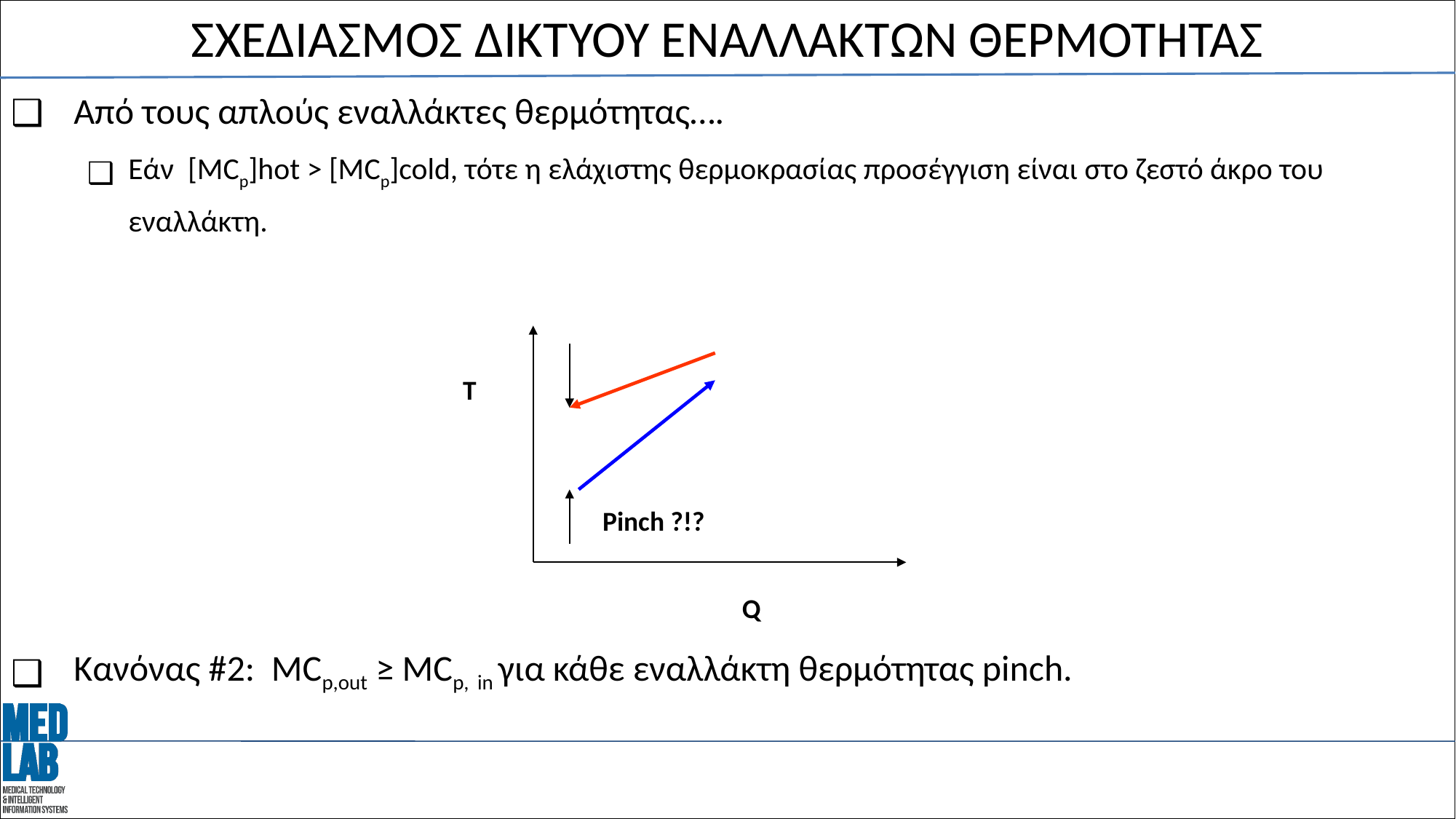

# ΣΧΕΔΙΑΣΜΟΣ ΔΙΚΤΥΟΥ ΕΝΑΛΛΑΚΤΩΝ ΘΕΡΜΟΤΗΤΑΣ
Από τους απλούς εναλλάκτες θερμότητας….
Εάν  [MCp]hot > [MCp]cold, τότε η ελάχιστης θερμοκρασίας προσέγγιση είναι στο ζεστό άκρο του εναλλάκτη.

Κανόνας #2:  MCp,out ≥ MCp, in για κάθε εναλλάκτη θερμότητας pinch.
T
Pinch ?!?
Q